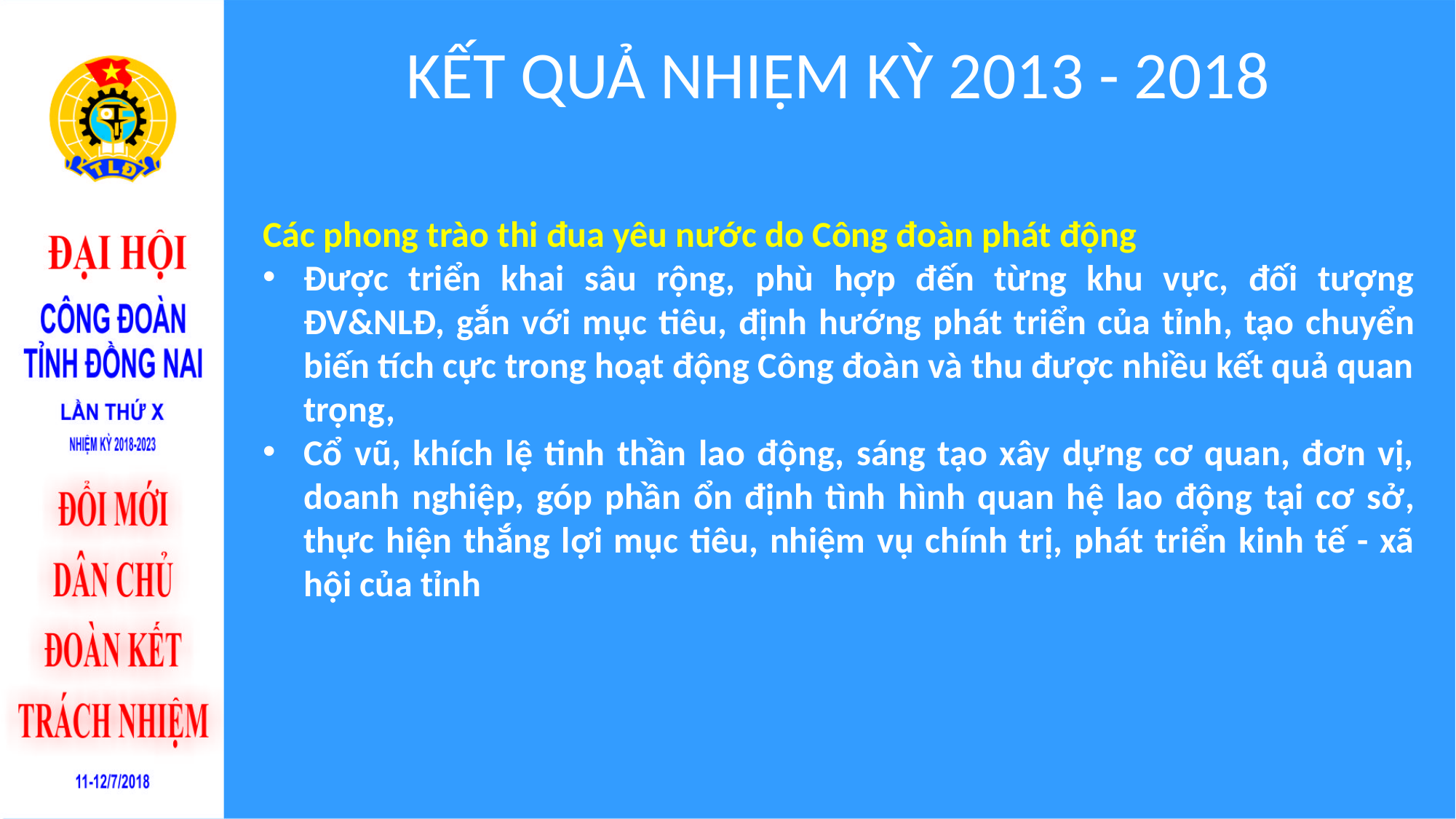

# KẾT QUẢ NHIỆM KỲ 2013 - 2018
Các phong trào thi đua yêu nước do Công đoàn phát động
Được triển khai sâu rộng, phù hợp đến từng khu vực, đối tượng ĐV&NLĐ, gắn với mục tiêu, định hướng phát triển của tỉnh, tạo chuyển biến tích cực trong hoạt động Công đoàn và thu được nhiều kết quả quan trọng,
Cổ vũ, khích lệ tinh thần lao động, sáng tạo xây dựng cơ quan, đơn vị, doanh nghiệp, góp phần ổn định tình hình quan hệ lao động tại cơ sở, thực hiện thắng lợi mục tiêu, nhiệm vụ chính trị, phát triển kinh tế - xã hội của tỉnh